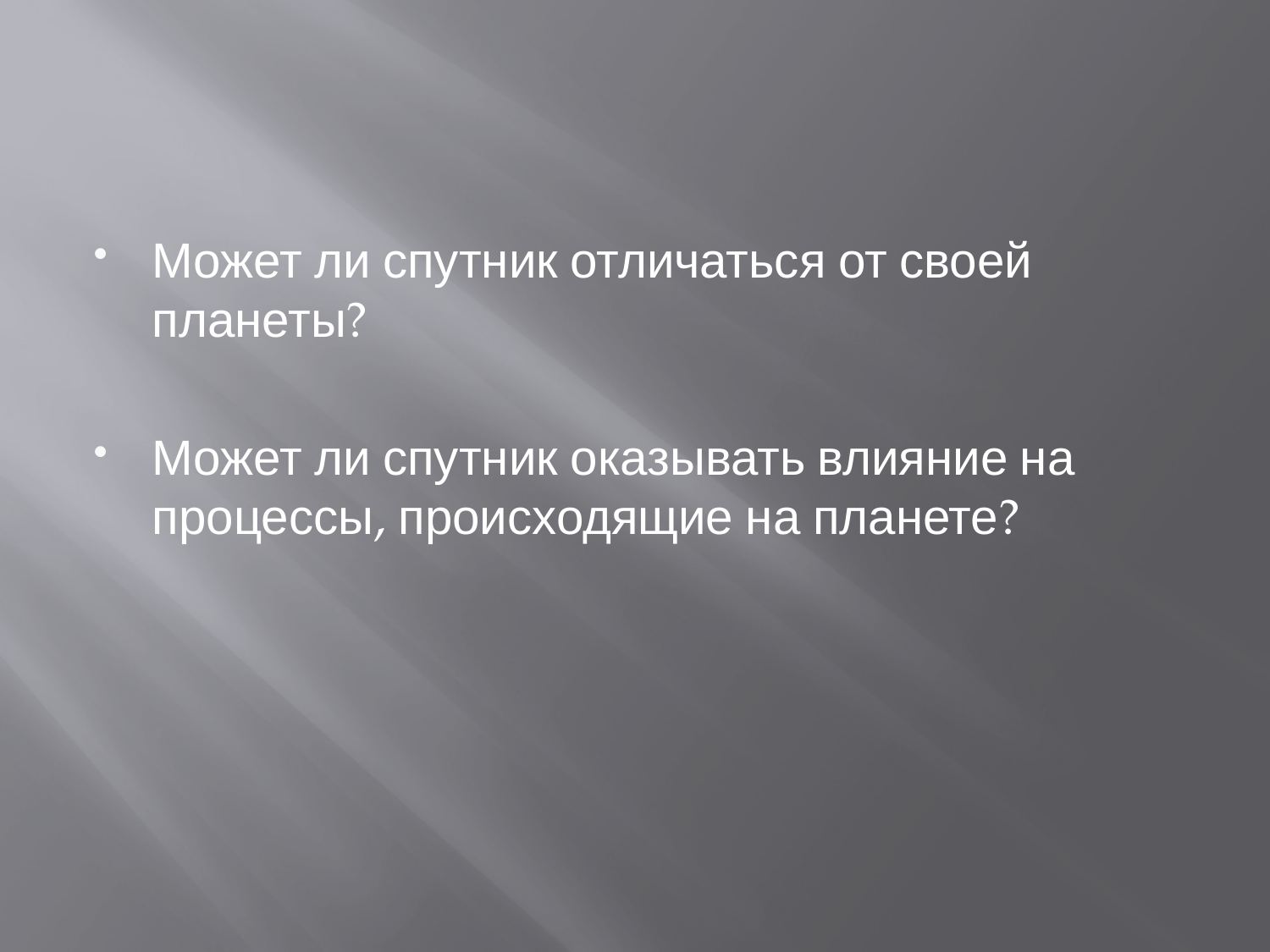

#
Может ли спутник отличаться от своей планеты?

Может ли спутник оказывать влияние на процессы, происходящие на планете?